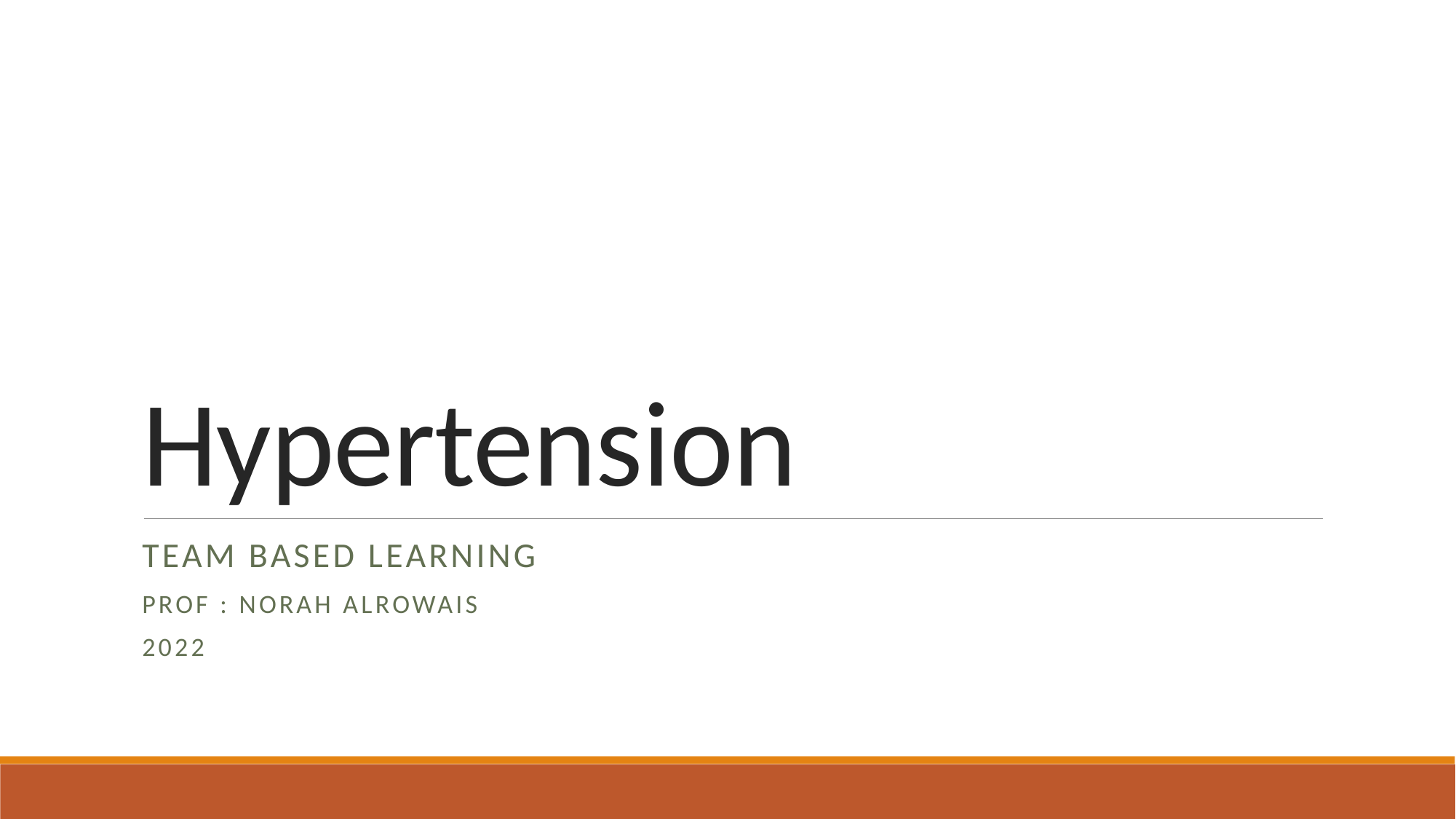

# Hypertension
Team based learning
Prof : Norah Alrowais
2022